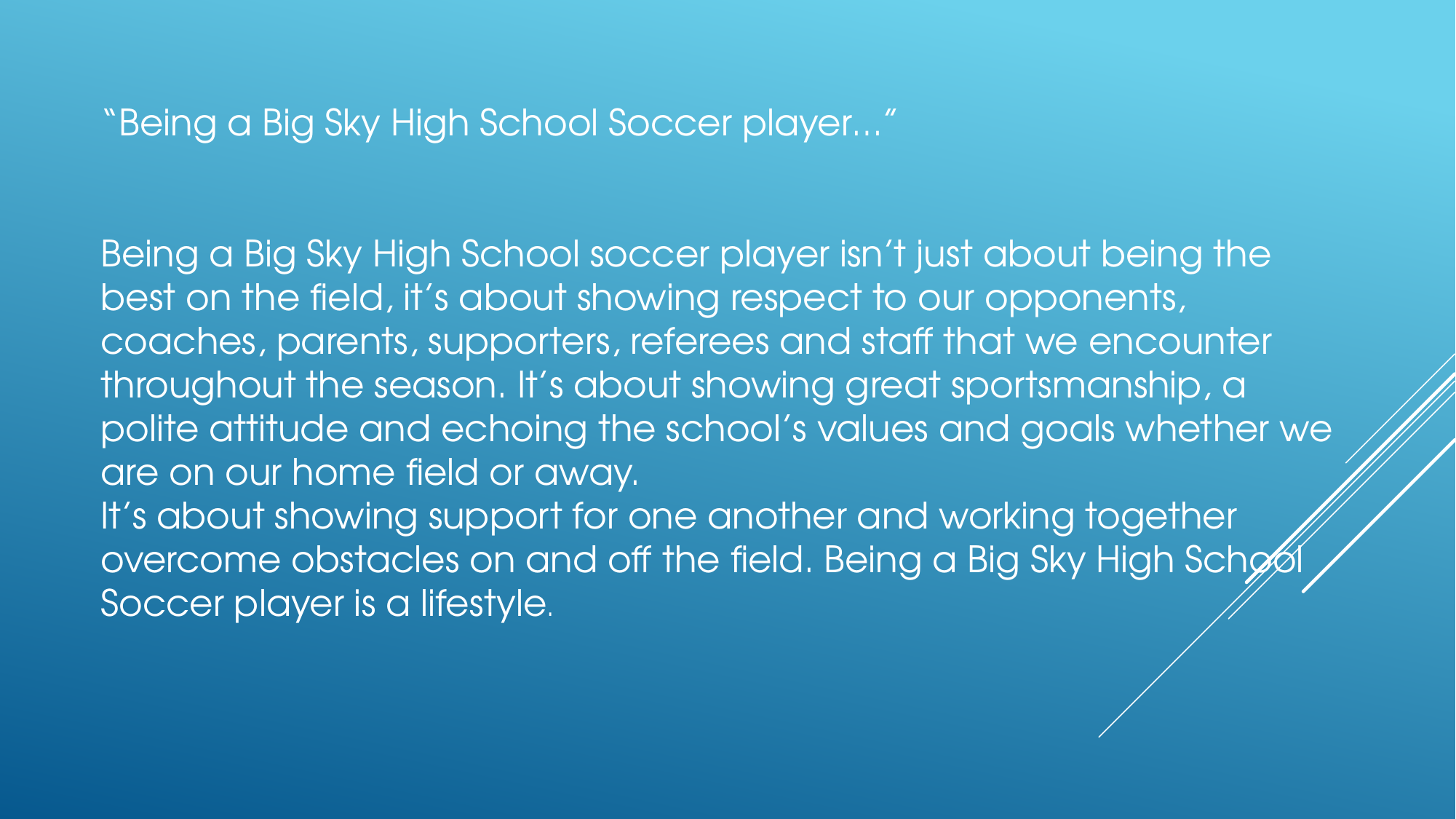

“Being a Big Sky High School Soccer player…”

Being a Big Sky High School soccer player isn’t just about being the best on the field, it’s about showing respect to our opponents, coaches, parents, supporters, referees and staff that we encounter throughout the season. It’s about showing great sportsmanship, a polite attitude and echoing the school’s values and goals whether we are on our home field or away.
It’s about showing support for one another and working together overcome obstacles on and off the field. Being a Big Sky High School Soccer player is a lifestyle.